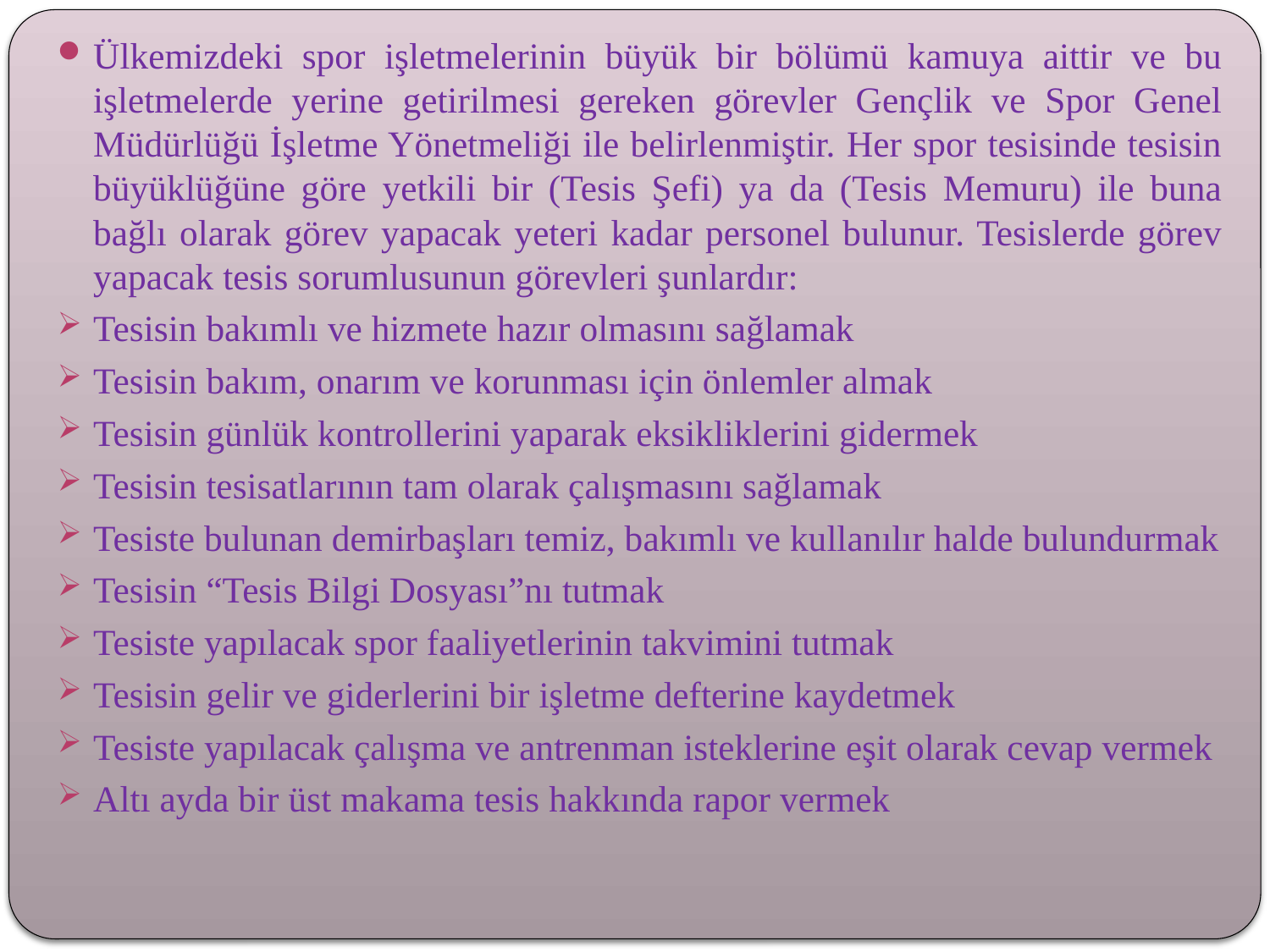

Ülkemizdeki spor işletmelerinin büyük bir bölümü kamuya aittir ve bu işletmelerde yerine getirilmesi gereken görevler Gençlik ve Spor Genel Müdürlüğü İşletme Yönetmeliği ile belirlenmiştir. Her spor tesisinde tesisin büyüklüğüne göre yetkili bir (Tesis Şefi) ya da (Tesis Memuru) ile buna bağlı olarak görev yapacak yeteri kadar personel bulunur. Tesislerde görev yapacak tesis sorumlusunun görevleri şunlardır:
Tesisin bakımlı ve hizmete hazır olmasını sağlamak
Tesisin bakım, onarım ve korunması için önlemler almak
Tesisin günlük kontrollerini yaparak eksikliklerini gidermek
Tesisin tesisatlarının tam olarak çalışmasını sağlamak
Tesiste bulunan demirbaşları temiz, bakımlı ve kullanılır halde bulundurmak
Tesisin “Tesis Bilgi Dosyası”nı tutmak
Tesiste yapılacak spor faaliyetlerinin takvimini tutmak
Tesisin gelir ve giderlerini bir işletme defterine kaydetmek
Tesiste yapılacak çalışma ve antrenman isteklerine eşit olarak cevap vermek
Altı ayda bir üst makama tesis hakkında rapor vermek